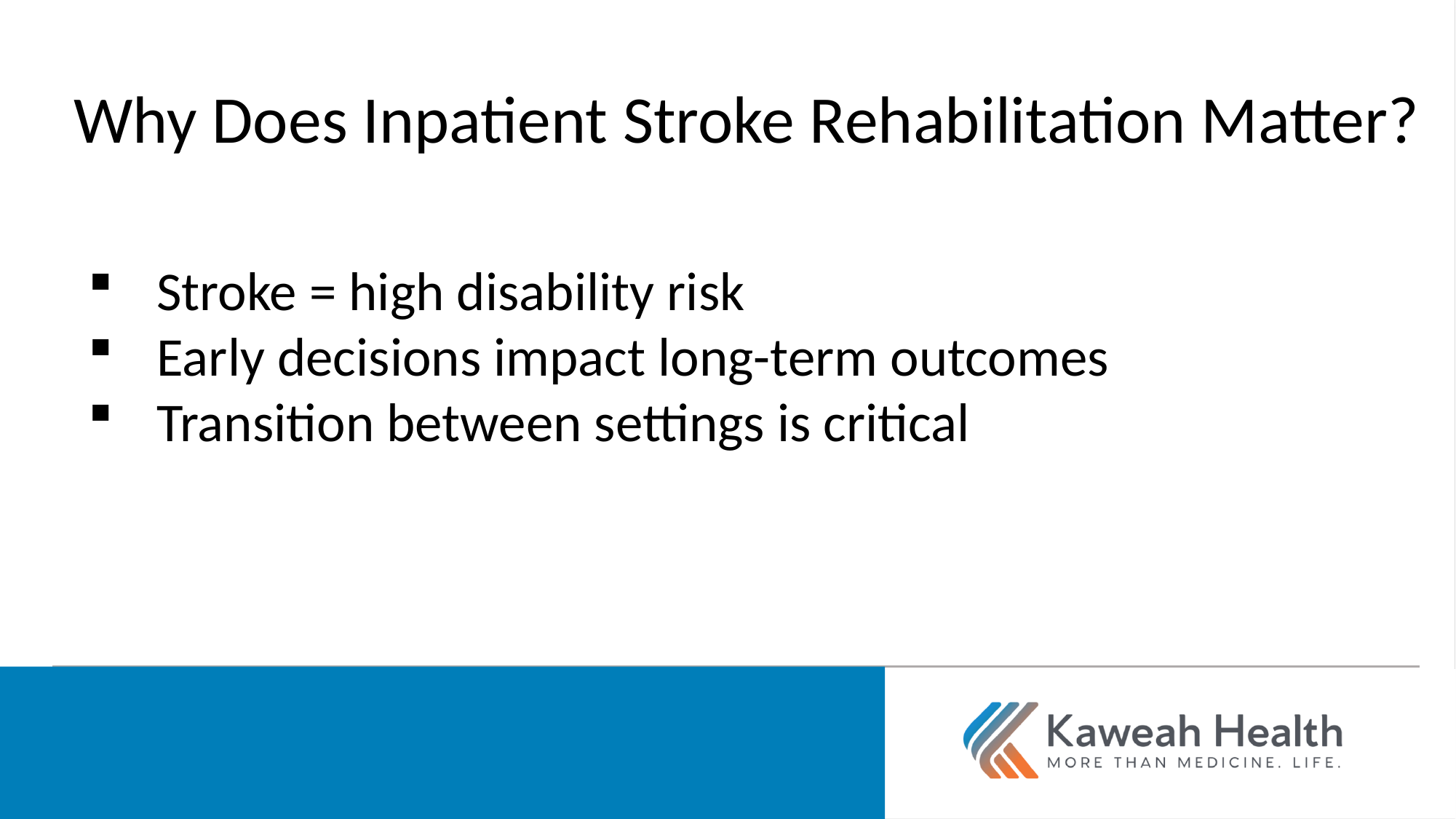

Why Does Inpatient Stroke Rehabilitation Matter?
Stroke = high disability risk
Early decisions impact long-term outcomes
Transition between settings is critical

More than medicine. Life.